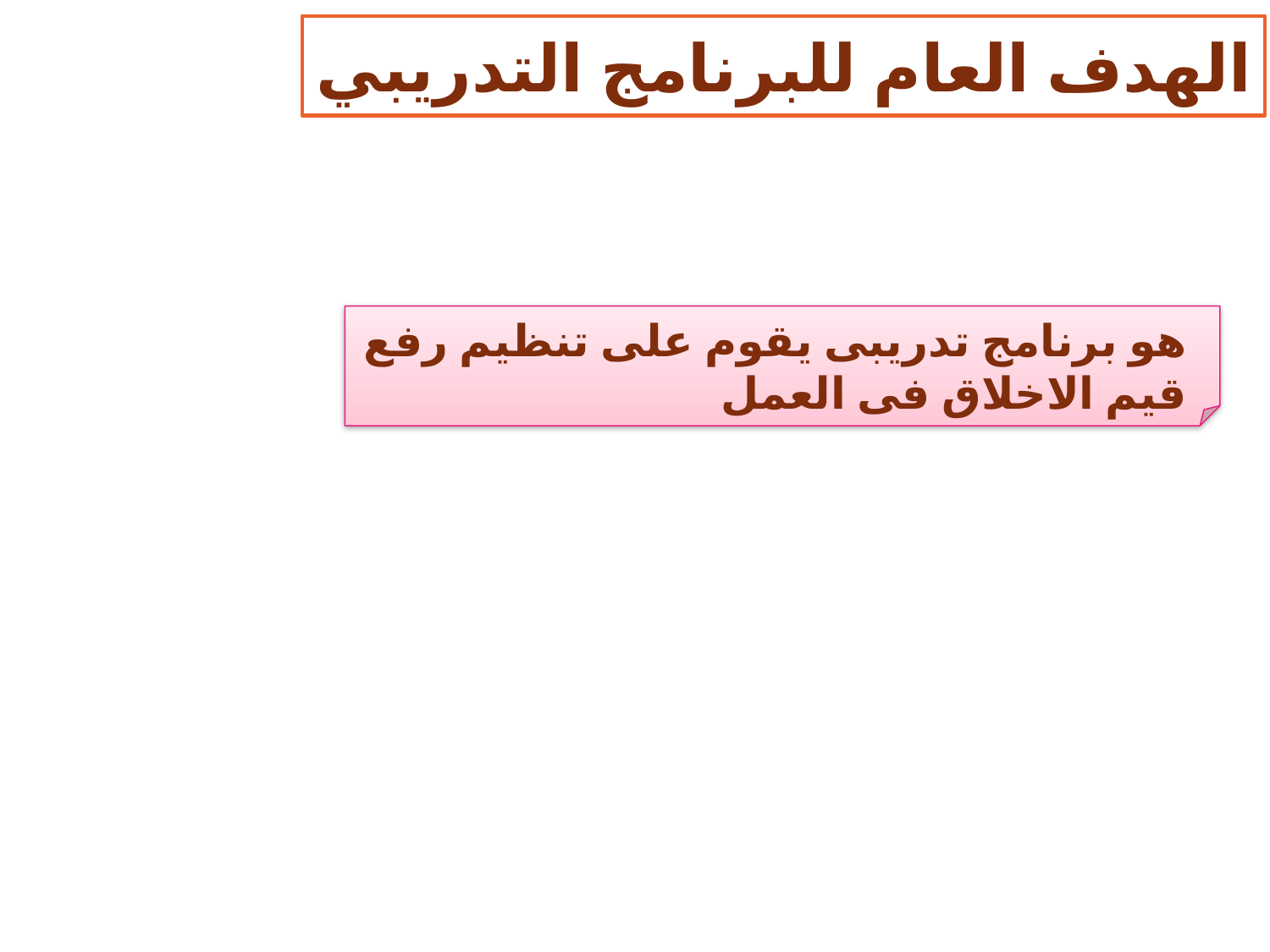

الهدف العام للبرنامج التدريبي

هو برنامج تدريبى يقوم على تنظيم رفع قيم الاخلاق فى العمل